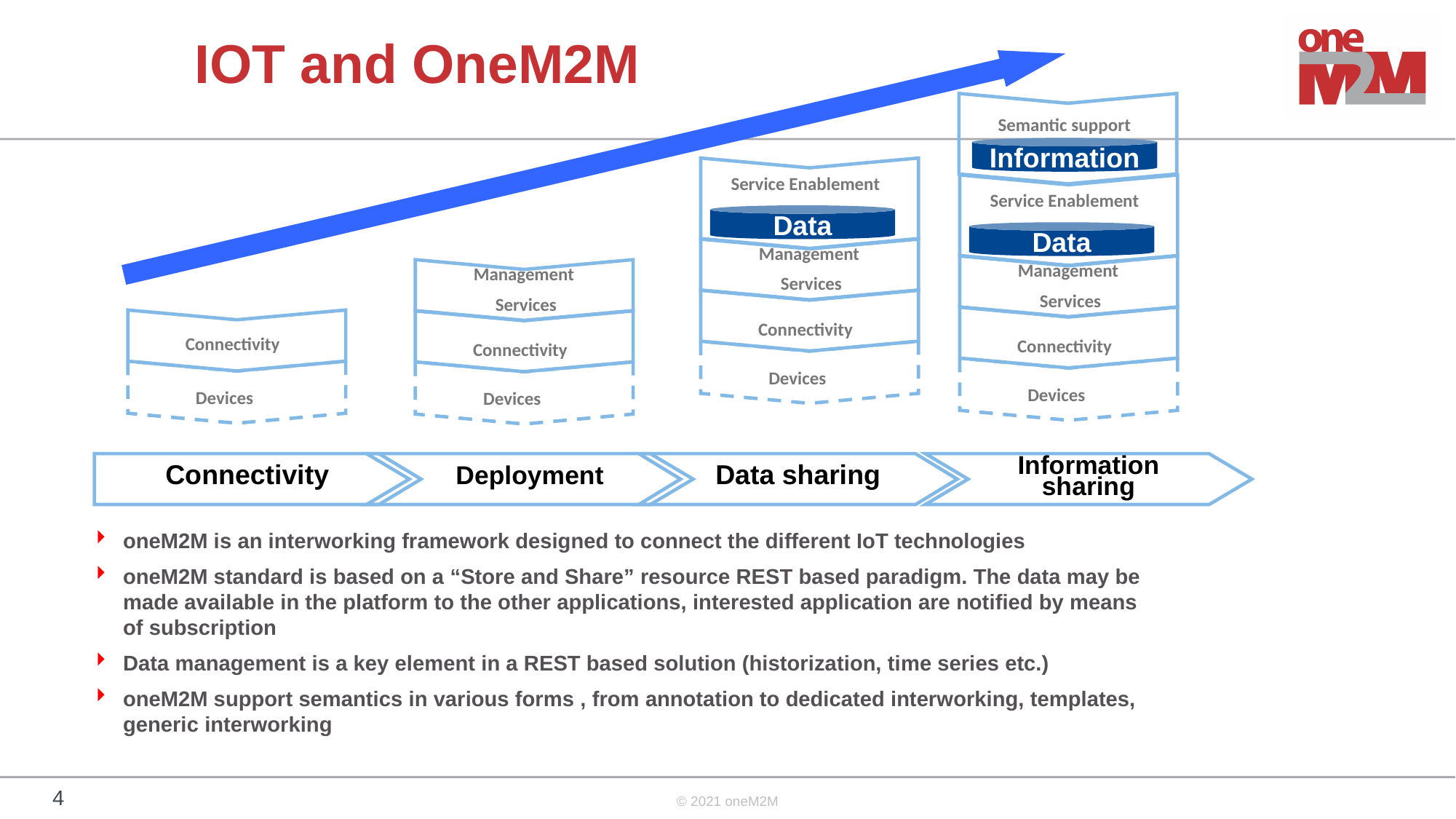

# IOT and OneM2M

Semantic support

Information

Service Enablement
Data

Management
Services

Connectivity

Devices

Service Enablement
Data

Management
Services

Connectivity

Devices
Management
Services

Connectivity

Devices
Connectivity
Devices
Connectivity
Deployment
Data sharing
Information sharing
oneM2M is an interworking framework designed to connect the different IoT technologies
oneM2M standard is based on a “Store and Share” resource REST based paradigm. The data may be  made available in the platform to the other applications, interested application are notified by means of subscription
Data management is a key element in a REST based solution (historization, time series etc.)
oneM2M support semantics in various forms , from annotation to dedicated interworking, templates, generic interworking